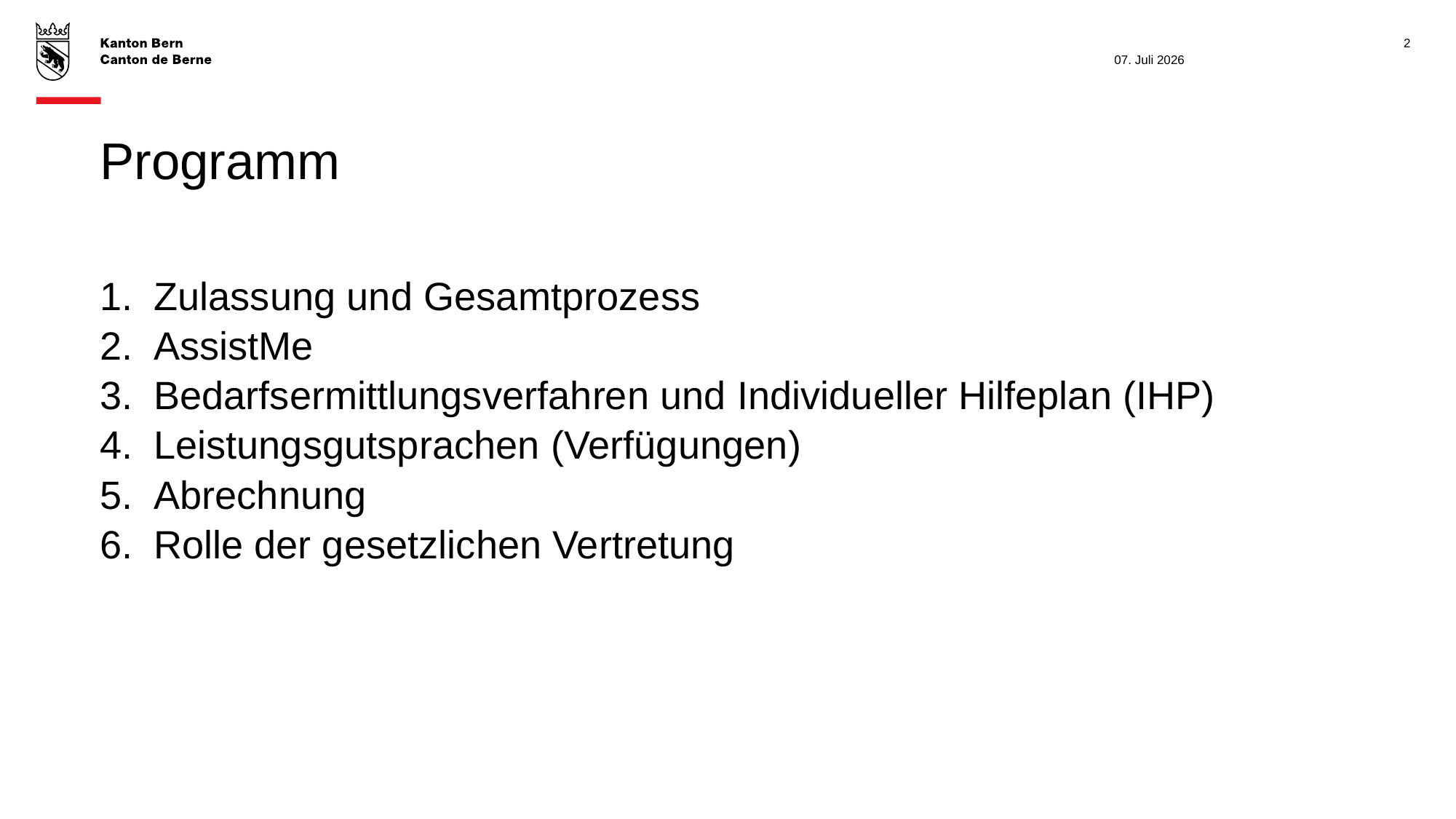

2
07. Juli 2026
# Programm

Zulassung und Gesamtprozess
AssistMe
Bedarfsermittlungsverfahren und Individueller Hilfeplan (IHP)
Leistungsgutsprachen (Verfügungen)
Abrechnung
Rolle der gesetzlichen Vertretung